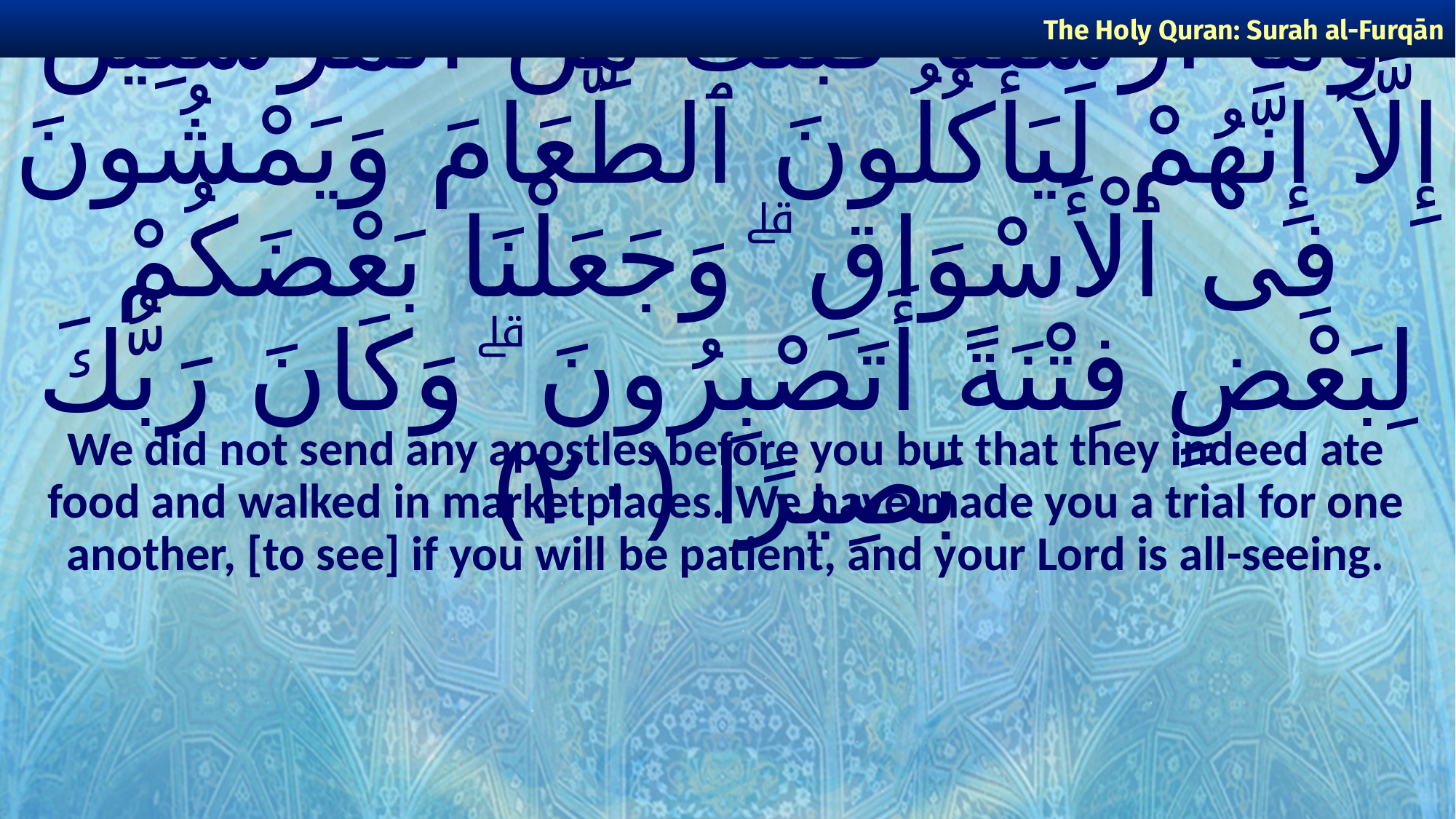

The Holy Quran: Surah al-Furqān
# وَمَآ أَرْسَلْنَا قَبْلَكَ مِنَ ٱلْمُرْسَلِينَ إِلَّآ إِنَّهُمْ لَيَأْكُلُونَ ٱلطَّعَامَ وَيَمْشُونَ فِى ٱلْأَسْوَاقِ ۗ وَجَعَلْنَا بَعْضَكُمْ لِبَعْضٍ فِتْنَةً أَتَصْبِرُونَ ۗ وَكَانَ رَبُّكَ بَصِيرًا ﴿٢٠﴾
We did not send any apostles before you but that they indeed ate food and walked in marketplaces. We have made you a trial for one another, [to see] if you will be patient, and your Lord is all-seeing.